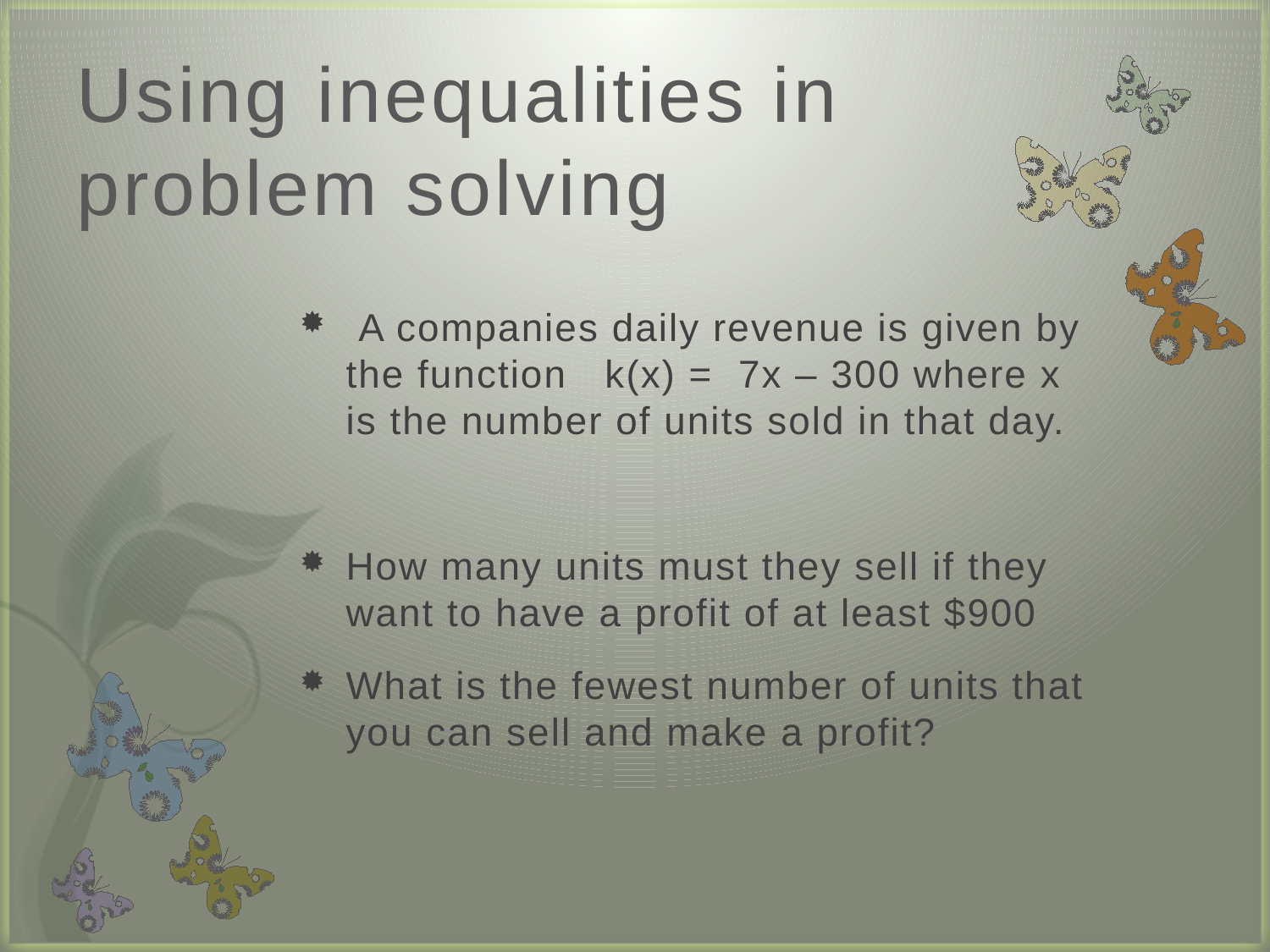

# Using inequalities in problem solving
 A companies daily revenue is given by the function   k(x) =  7x – 300 where x is the number of units sold in that day.

How many units must they sell if they want to have a profit of at least $900
What is the fewest number of units that you can sell and make a profit?